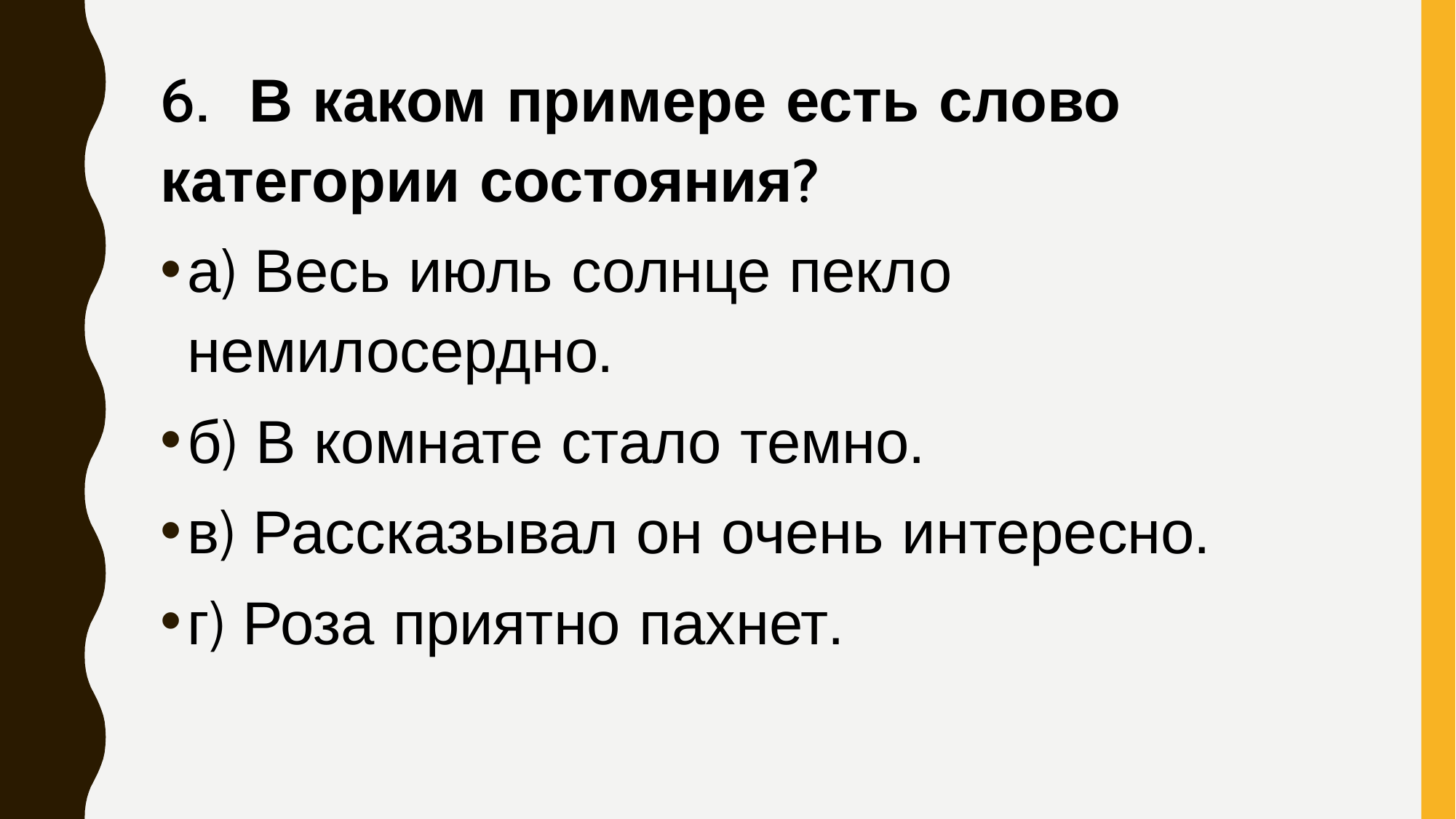

6.  В каком примере есть слово категории состояния?
а) Весь июль солнце пекло немилосердно.
б) В комнате стало темно.
в) Рассказывал он очень интересно.
г) Роза приятно пахнет.